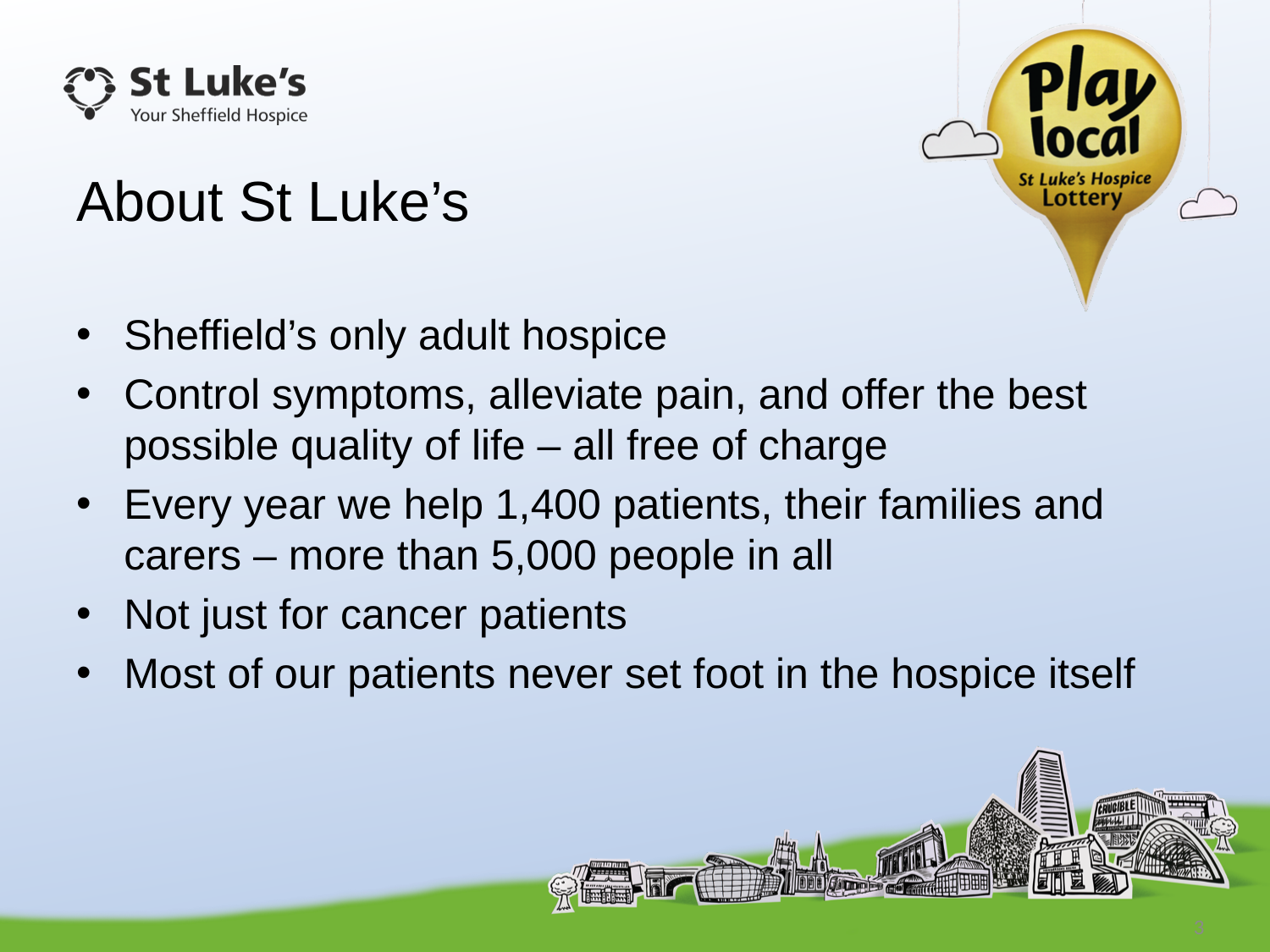

# About St Luke’s
Sheffield’s only adult hospice
Control symptoms, alleviate pain, and offer the best possible quality of life – all free of charge
Every year we help 1,400 patients, their families and carers – more than 5,000 people in all
Not just for cancer patients
Most of our patients never set foot in the hospice itself

3